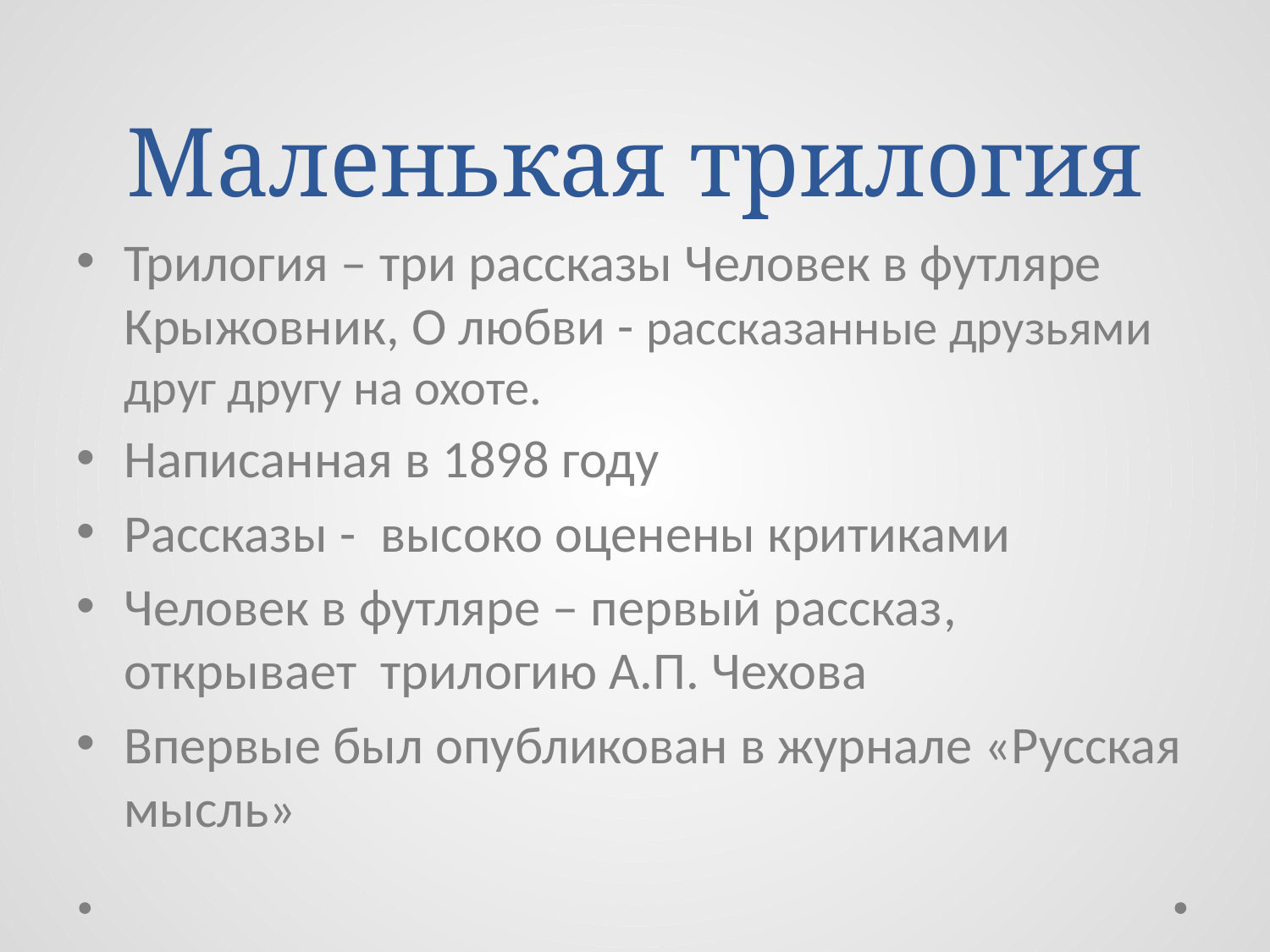

# Маленькая трилогия
Трилогия – три рассказы Человек в футляре Крыжовник, О любви - рассказанные друзьями друг другу на охоте.
Написанная в 1898 году
Рассказы -  высоко оценены критиками
Человек в футляре – первый рассказ, открывает  трилогию А.П. Чехова
Впервые был опубликован в журнале «Русская мысль»